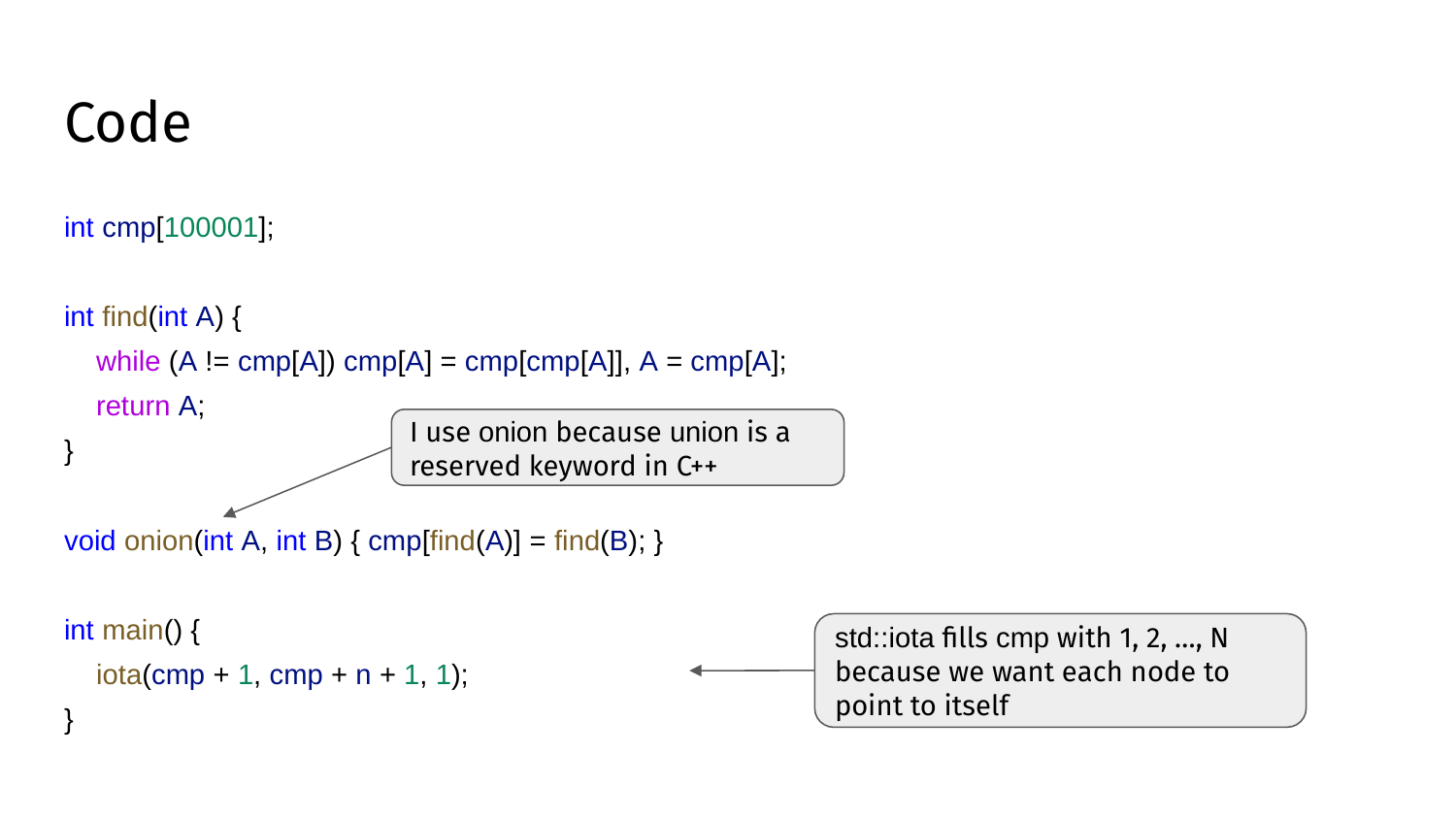

# Code
int cmp[100001];

int find(int A) {
    while (A != cmp[A]) cmp[A] = cmp[cmp[A]], A = cmp[A];
    return A;
}

void onion(int A, int B) { cmp[find(A)] = find(B); }

int main() {
    iota(cmp + 1, cmp + n + 1, 1);
}
I use onion because union is a reserved keyword in C++
std::iota fills cmp with 1, 2, …, N because we want each node to point to itself